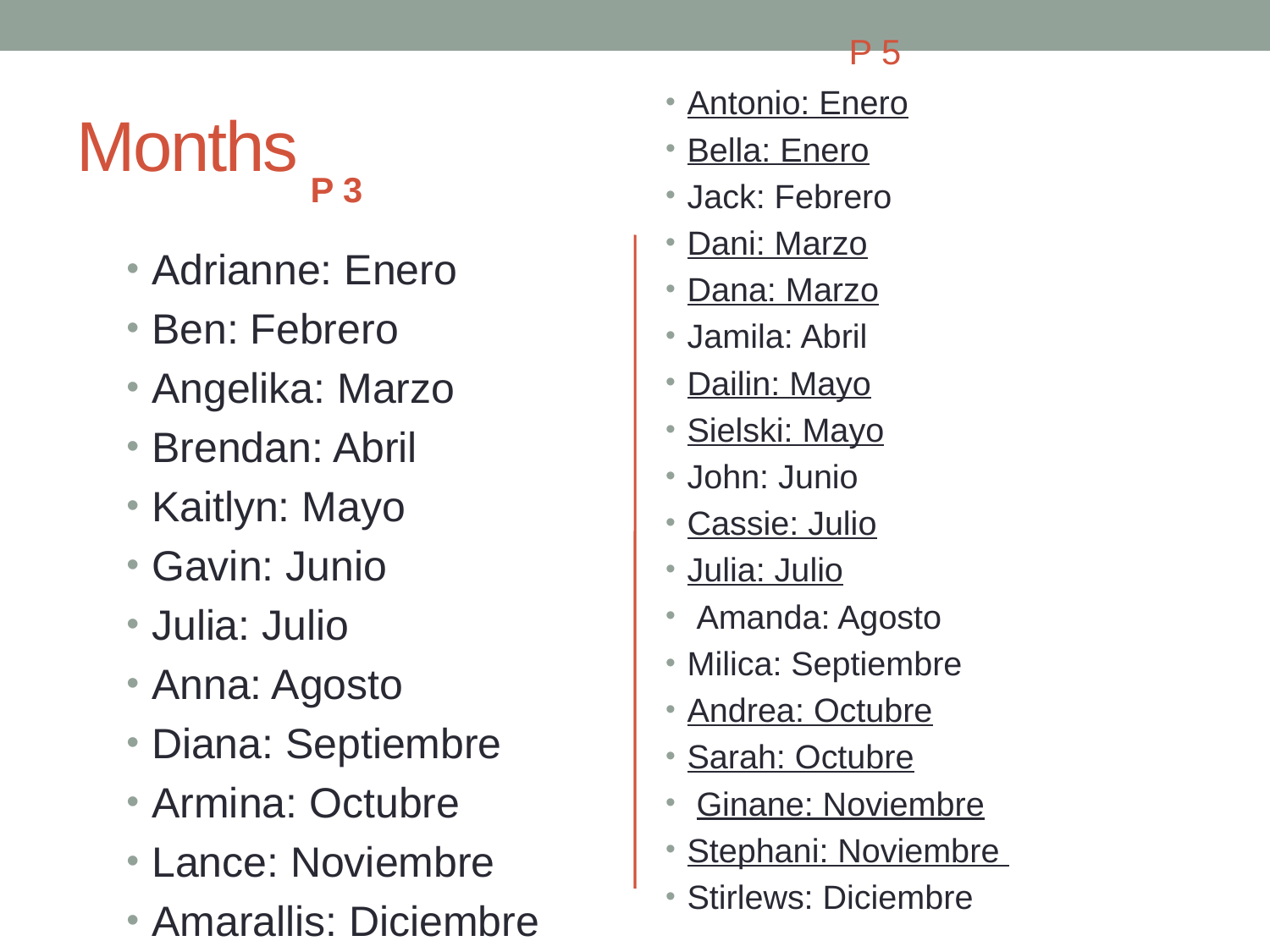

P 5
# Months
Antonio: Enero
Bella: Enero
Jack: Febrero
Dani: Marzo
Dana: Marzo
Jamila: Abril
Dailin: Mayo
Sielski: Mayo
John: Junio
Cassie: Julio
Julia: Julio
 Amanda: Agosto
Milica: Septiembre
Andrea: Octubre
Sarah: Octubre
 Ginane: Noviembre
Stephani: Noviembre
Stirlews: Diciembre
P 3
Adrianne: Enero
Ben: Febrero
Angelika: Marzo
Brendan: Abril
Kaitlyn: Mayo
Gavin: Junio
Julia: Julio
Anna: Agosto
Diana: Septiembre
Armina: Octubre
Lance: Noviembre
Amarallis: Diciembre